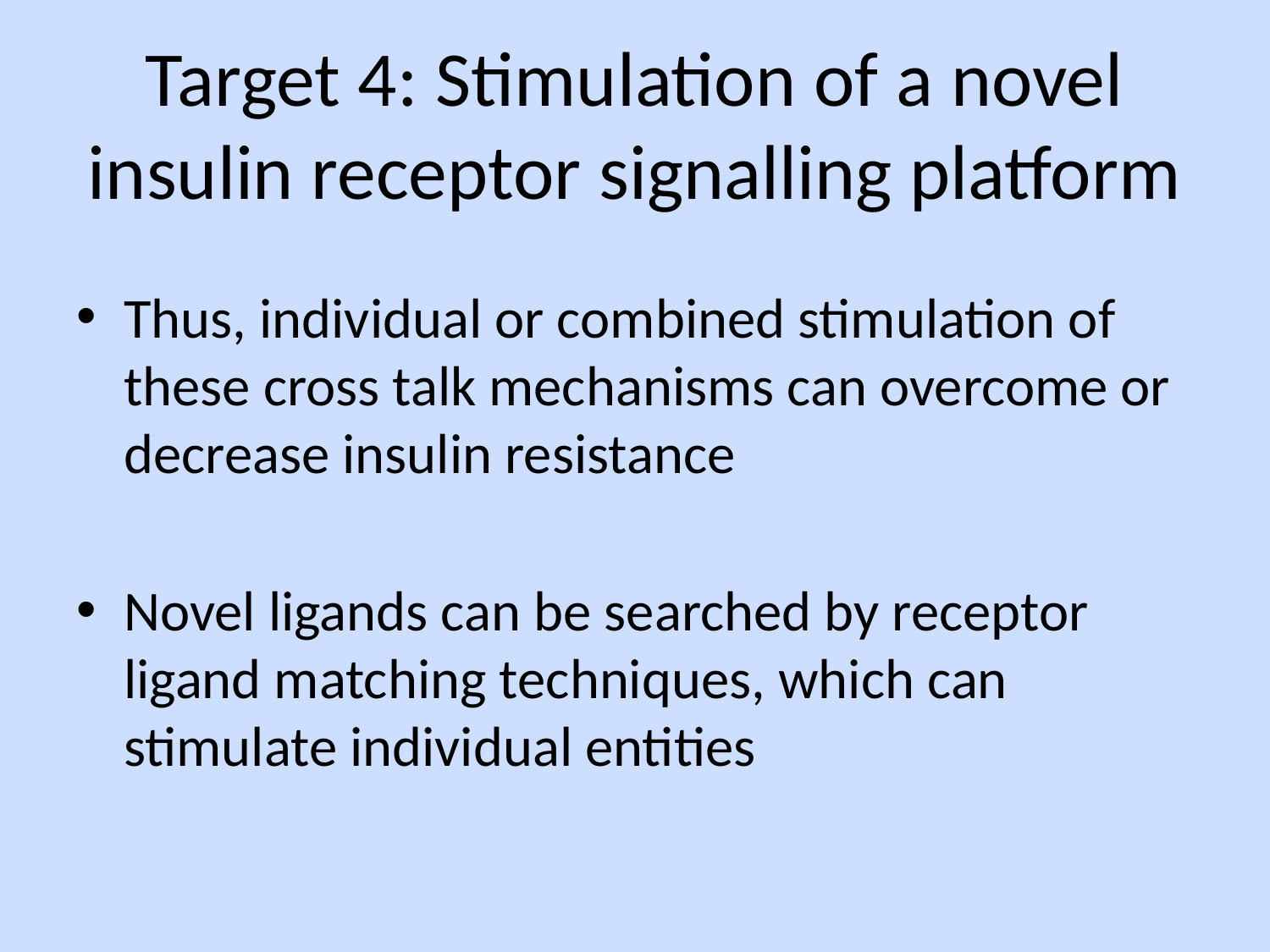

# Target 4: Stimulation of a novel insulin receptor signalling platform
Thus, individual or combined stimulation of these cross talk mechanisms can overcome or decrease insulin resistance

Novel ligands can be searched by receptor ligand matching techniques, which can stimulate individual entities